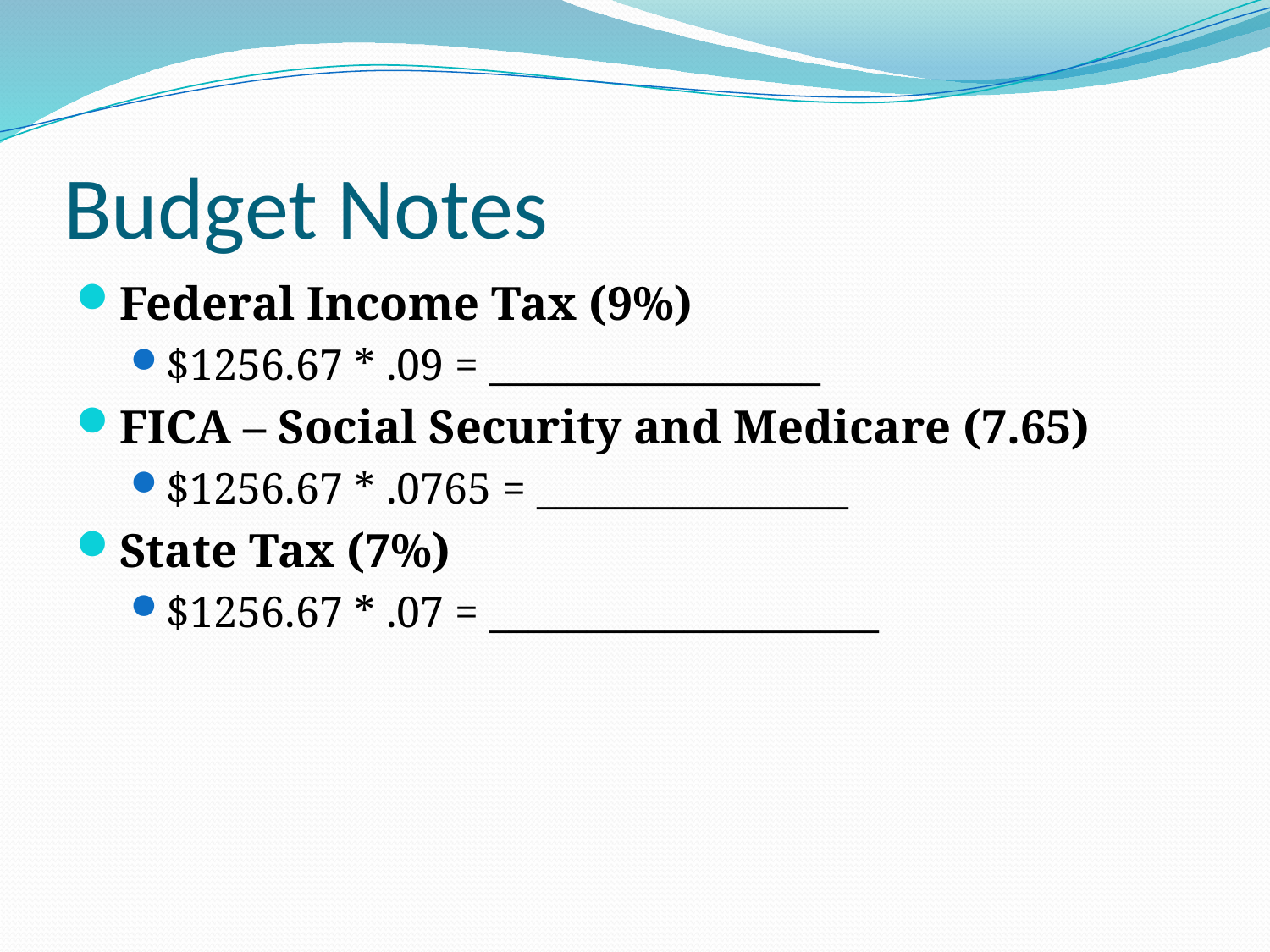

# Budget Notes
Federal Income Tax (9%)
$1256.67 * .09 = _________________
FICA – Social Security and Medicare (7.65)
$1256.67 * .0765 = ________________
State Tax (7%)
$1256.67 * .07 = ____________________